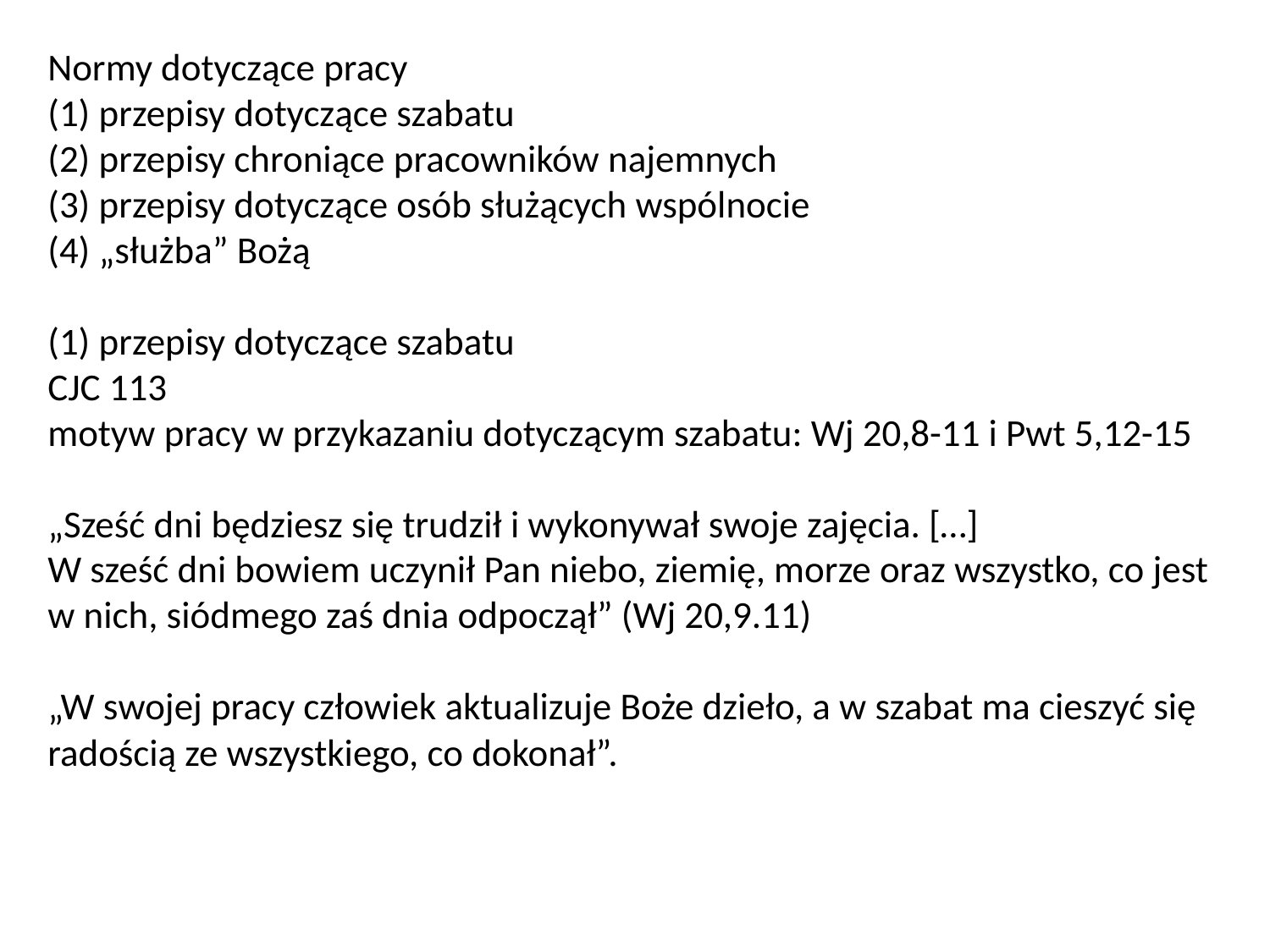

# Normy dotyczące pracy (1) przepisy dotyczące szabatu (2) przepisy chroniące pracowników najemnych (3) przepisy dotyczące osób służących wspólnocie (4) „służba” Bożą (1) przepisy dotyczące szabatu CJC 113 motyw pracy w przykazaniu dotyczącym szabatu: Wj 20,8-11 i Pwt 5,12-15 „Sześć dni będziesz się trudził i wykonywał swoje zajęcia. […] W sześć dni bowiem uczynił Pan niebo, ziemię, morze oraz wszystko, co jest w nich, siódmego zaś dnia odpoczął” (Wj 20,9.11) „W swojej pracy człowiek aktualizuje Boże dzieło, a w szabat ma cieszyć się radością ze wszystkiego, co dokonał”.